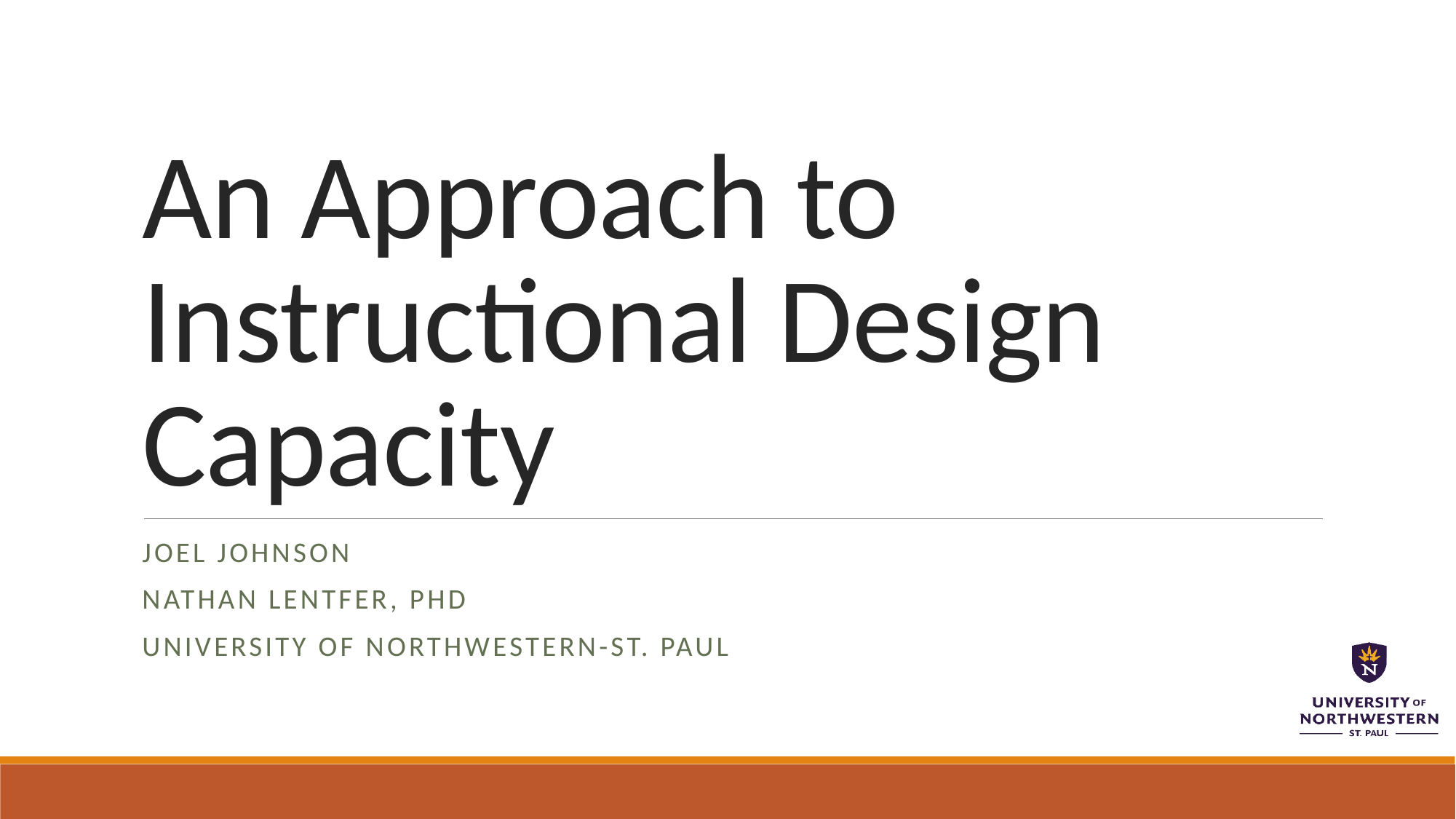

# An Approach to Instructional Design Capacity
Joel Johnson
Nathan Lentfer, PhD
University of Northwestern-St. Paul